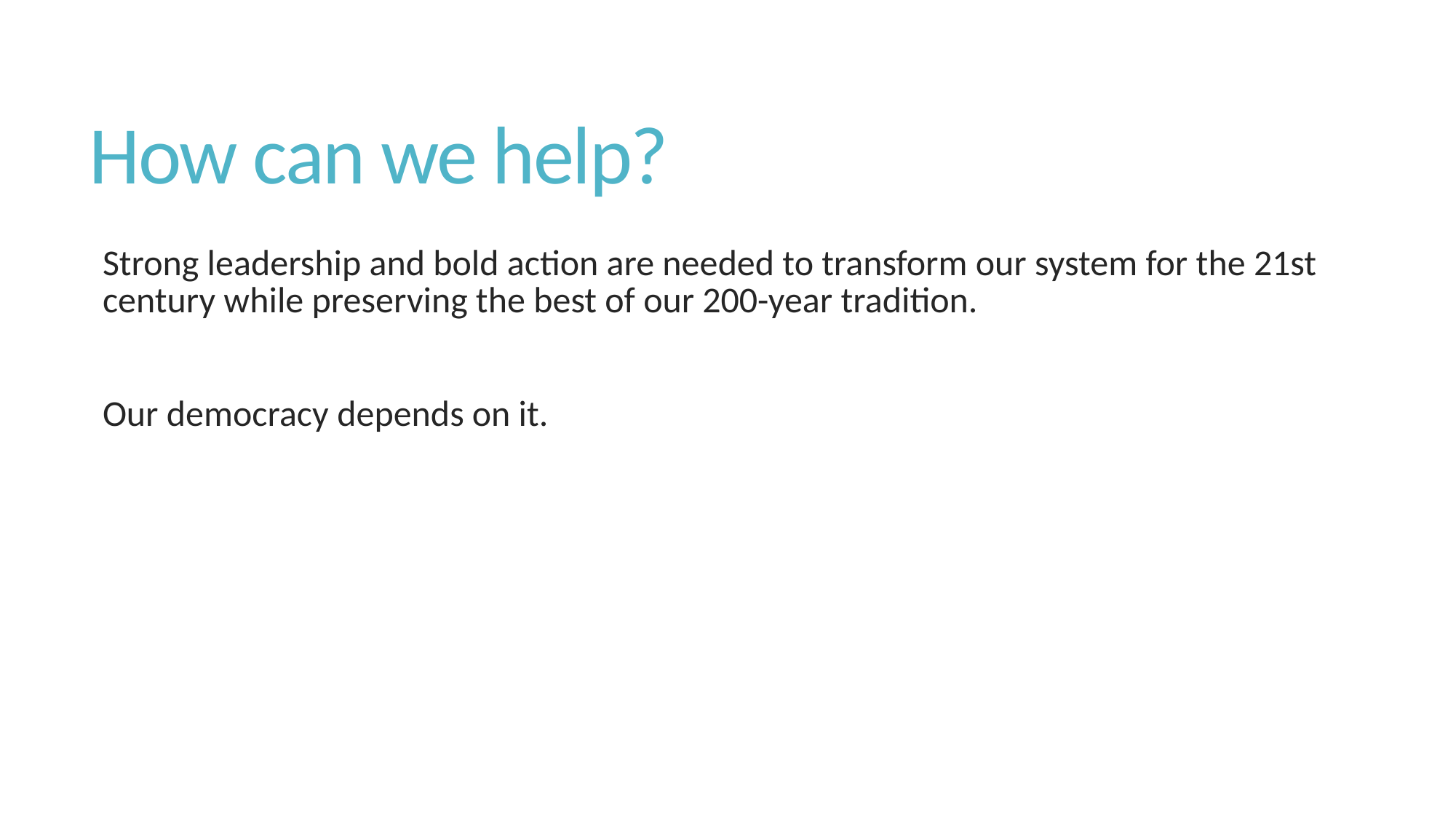

# How can we help?
Strong leadership and bold action are needed to transform our system for the 21st century while preserving the best of our 200-year tradition.

Our democracy depends on it.